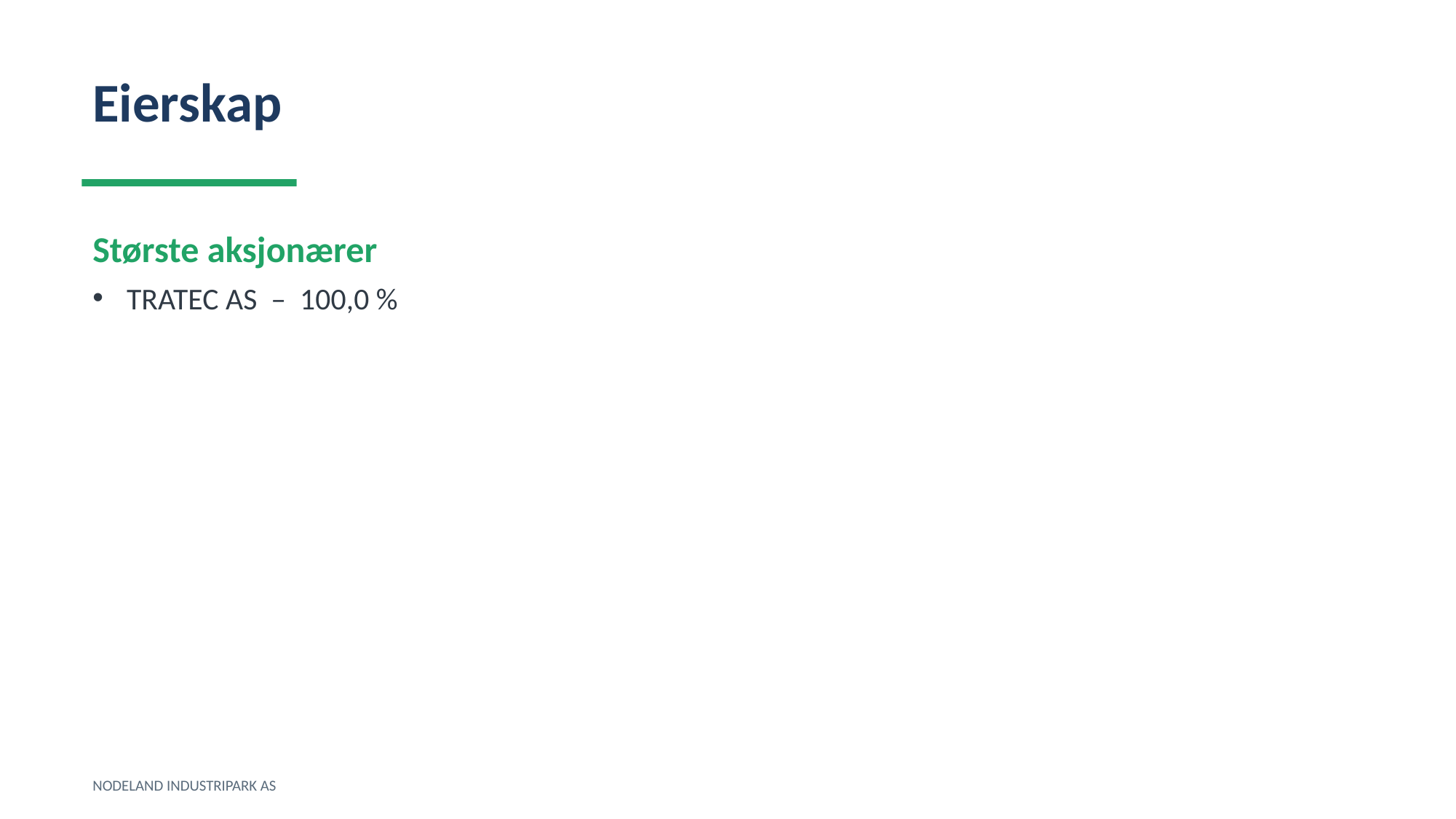

Eierskap

Største aksjonærer
TRATEC AS  –  100,0 %
NODELAND INDUSTRIPARK AS